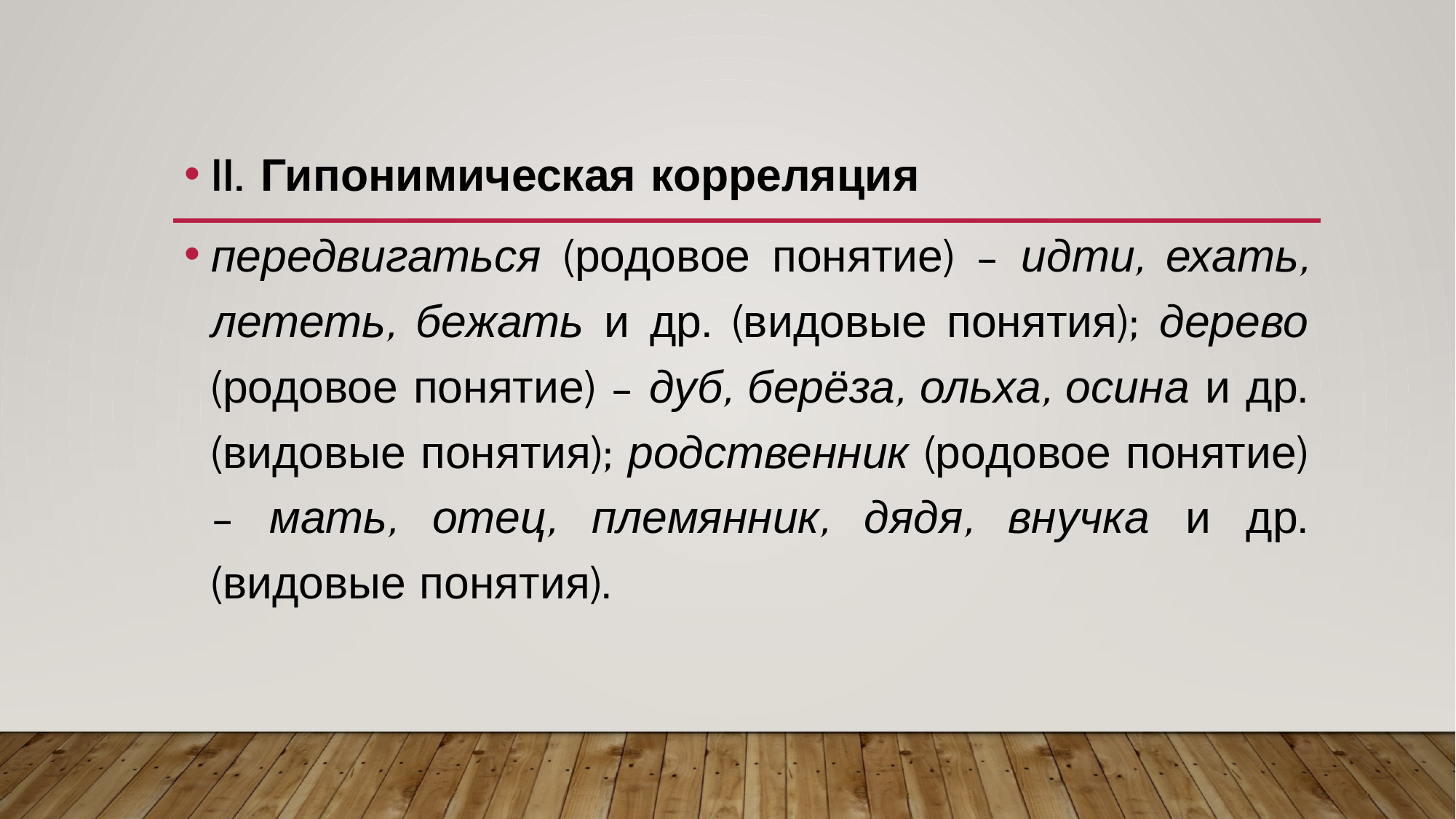

II. Гипонимическая корреляция
передвигаться (родовое понятие) – идти, ехать, лететь, бежать и др. (видовые понятия); дерево (родовое понятие) – дуб, берёза, ольха, осина и др. (видовые понятия); родственник (родовое понятие) – мать, отец, племянник, дядя, внучка и др. (видовые понятия).